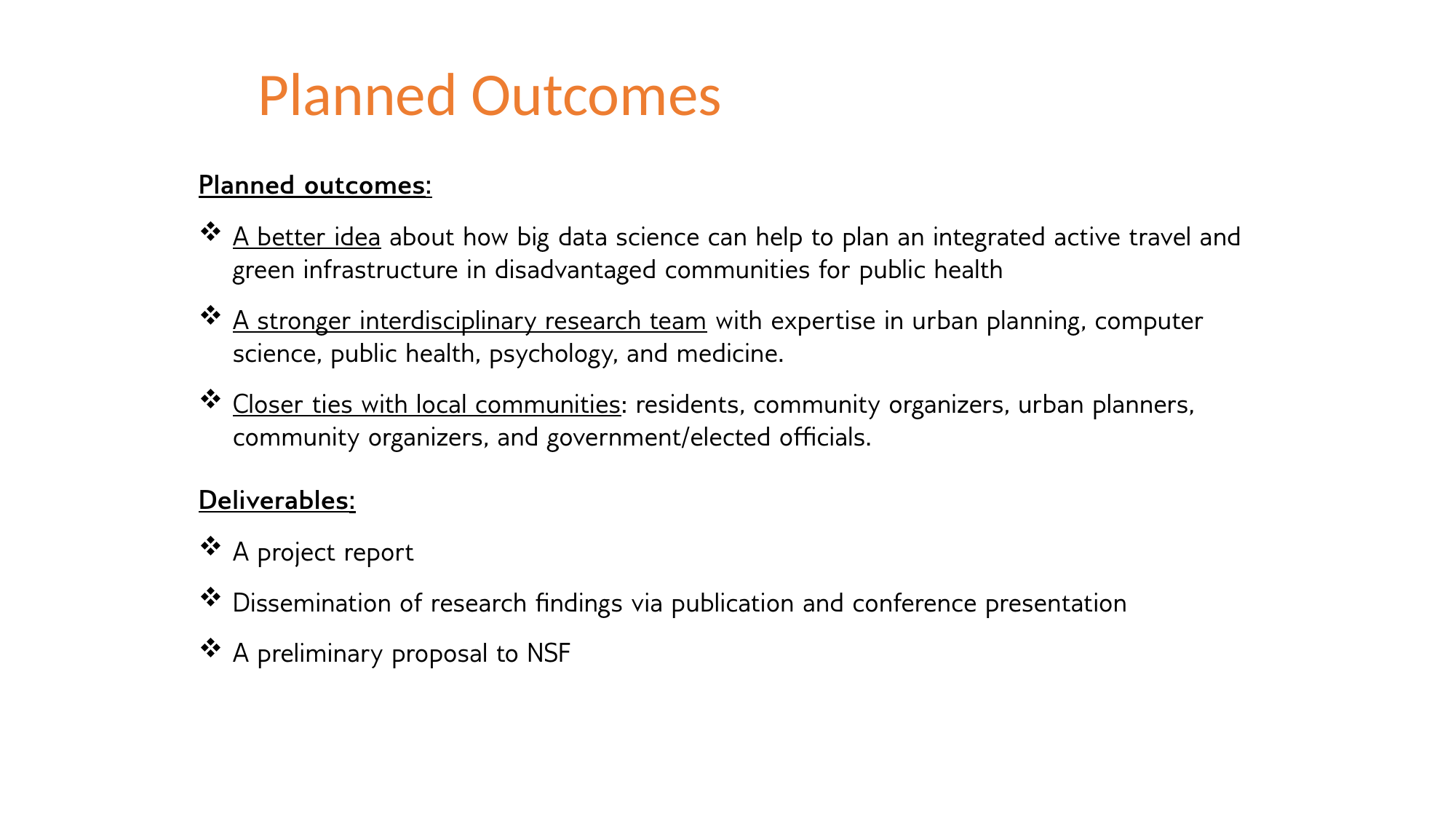

Planned Outcomes
Planned outcomes:
A better idea about how big data science can help to plan an integrated active travel and green infrastructure in disadvantaged communities for public health
A stronger interdisciplinary research team with expertise in urban planning, computer science, public health, psychology, and medicine.
Closer ties with local communities: residents, community organizers, urban planners, community organizers, and government/elected officials.
Deliverables:
A project report
Dissemination of research findings via publication and conference presentation
A preliminary proposal to NSF